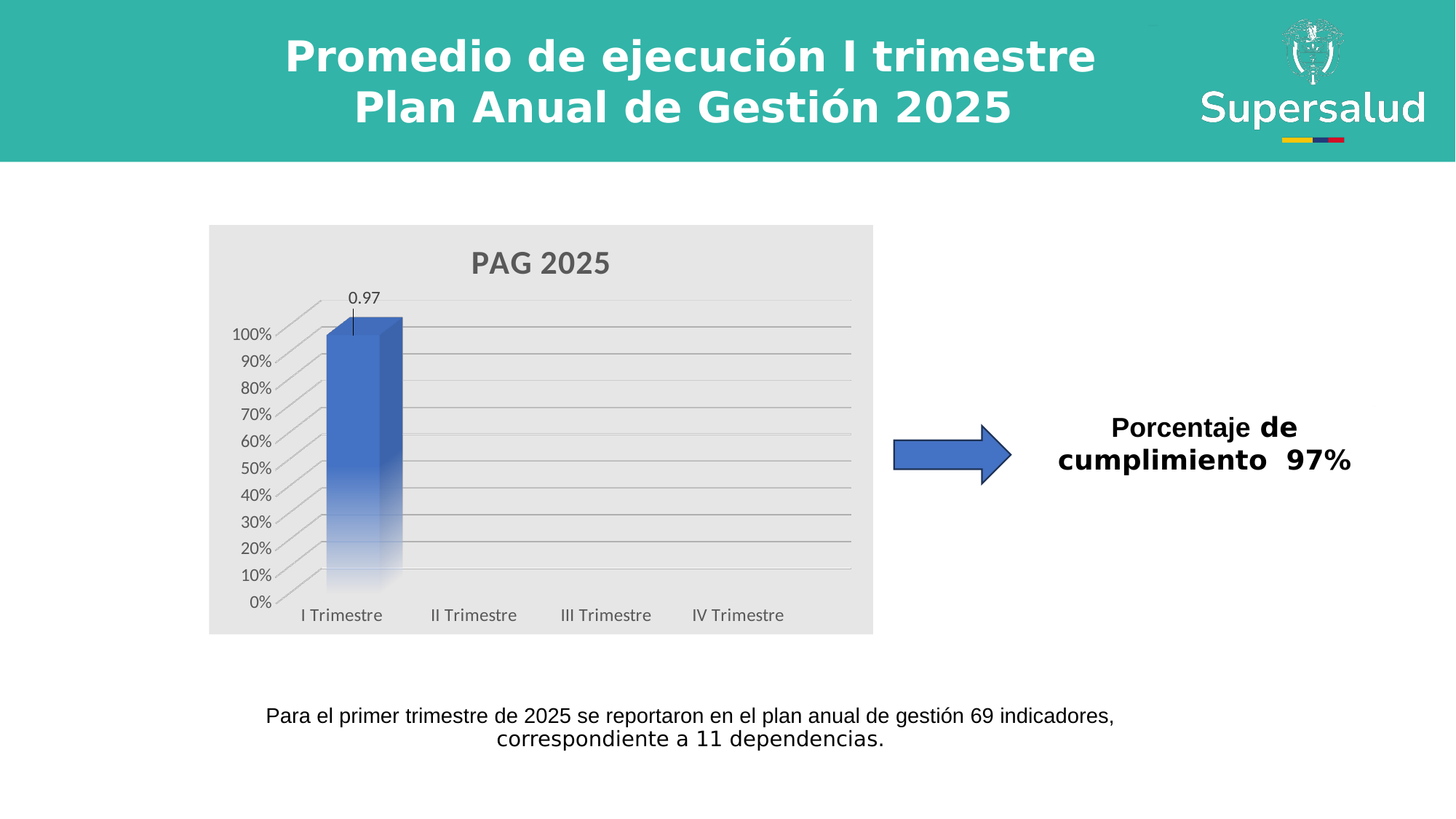

Promedio de ejecución I trimestre Plan Anual de Gestión 2025

[unsupported chart]

Porcentaje de cumplimiento  97%

Para el primer trimestre de 2025 se reportaron en el plan anual de gestión 69 indicadores, correspondiente a 11 dependencias.